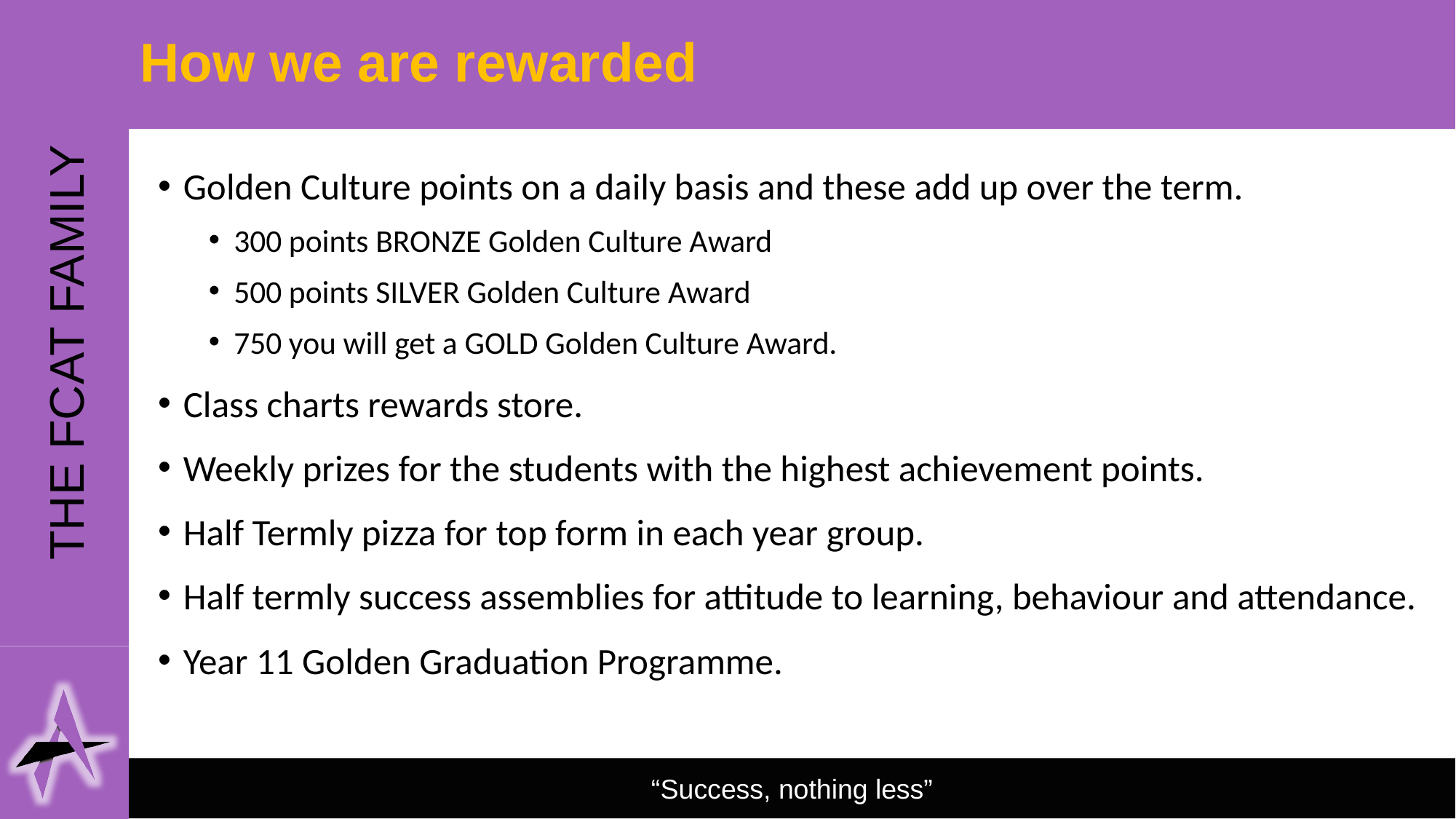

# How we are rewarded
Golden Culture points on a daily basis and these add up over the term.
300 points BRONZE Golden Culture Award
500 points SILVER Golden Culture Award
750 you will get a GOLD Golden Culture Award.
Class charts rewards store.
Weekly prizes for the students with the highest achievement points.
Half Termly pizza for top form in each year group.
Half termly success assemblies for attitude to learning, behaviour and attendance.
Year 11 Golden Graduation Programme.